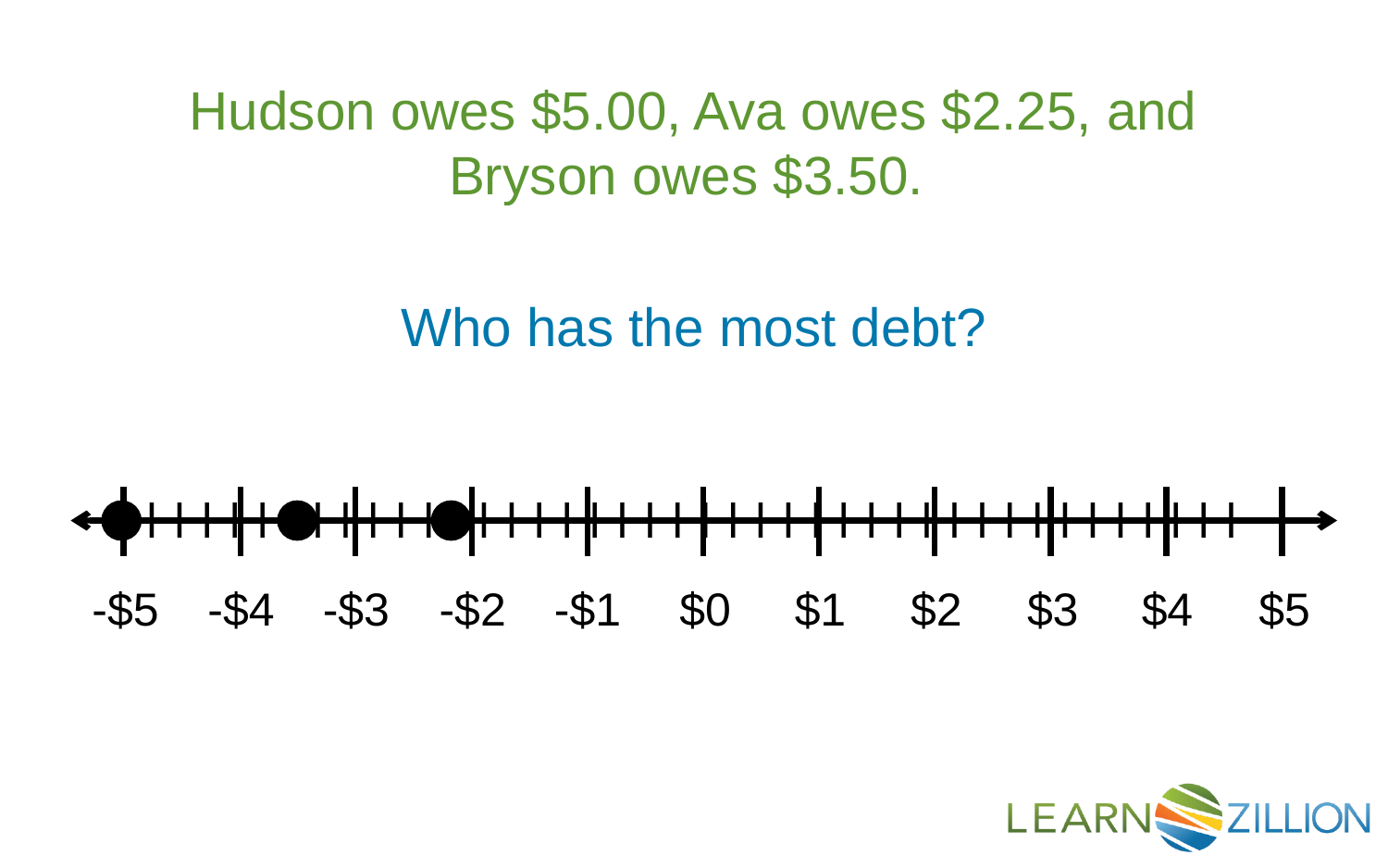

Hudson owes $5.00, Ava owes $2.25, and Bryson owes $3.50.

Who has the most debt?
l l l l l l l l l l l l l l l l l l l l l l l l l l l l l l l l l l l l l l l l l

-$5
-$4
-$3
-$2
-$1
$0
$1
$2
$3
$4
$5